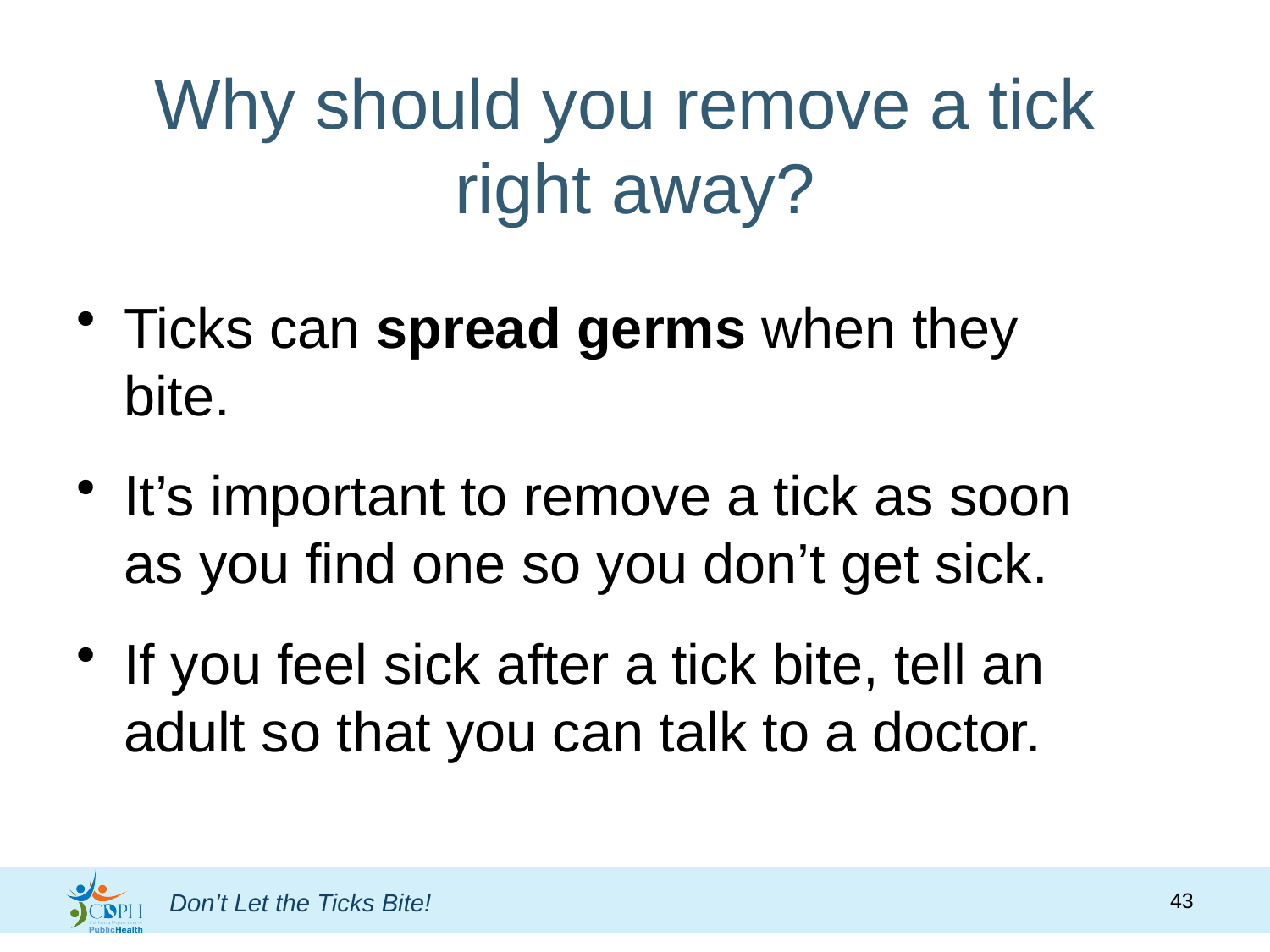

# Why should you remove a tick right away?
Ticks can spread germs when they bite.
It’s important to remove a tick as soon as you find one so you don’t get sick.
If you feel sick after a tick bite, tell an adult so that you can talk to a doctor.
43